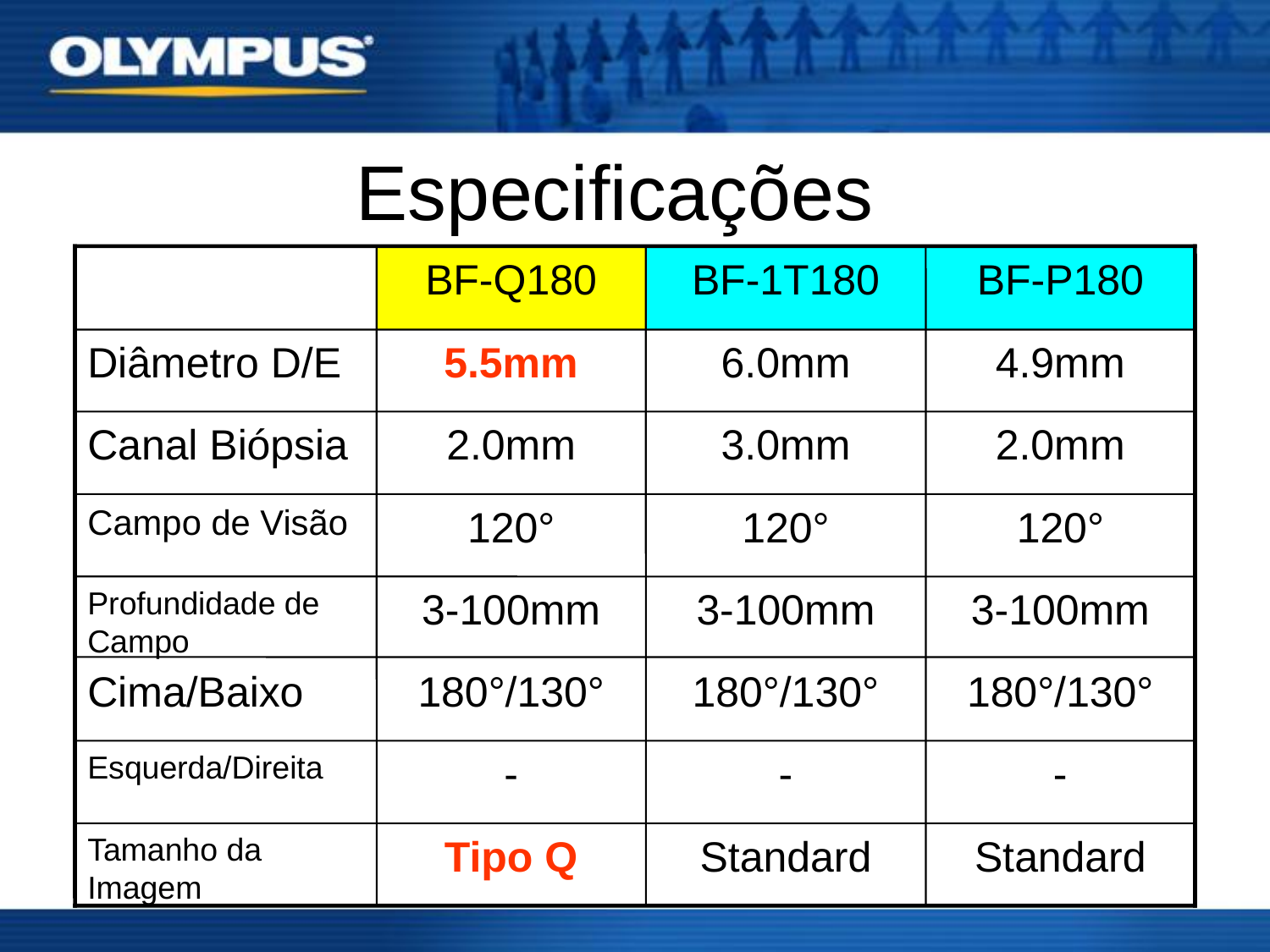

# Especificações

BF-Q180

BF-1T180

BF-P180

Diâmetro D/E

5.5mm
6.0mm
4.9mm
Canal Biópsia

2.0mm
3.0mm
2.0mm
Campo de Visão

120°
120°
120°
Profundidade de Campo

3-100mm
3-100mm
3-100mm

Cima/Baixo
180°/130°
180°/130°
180°/130°
Esquerda/Direita

-
-
-
Tamanho da Imagem

Tipo Q
Standard
Standard